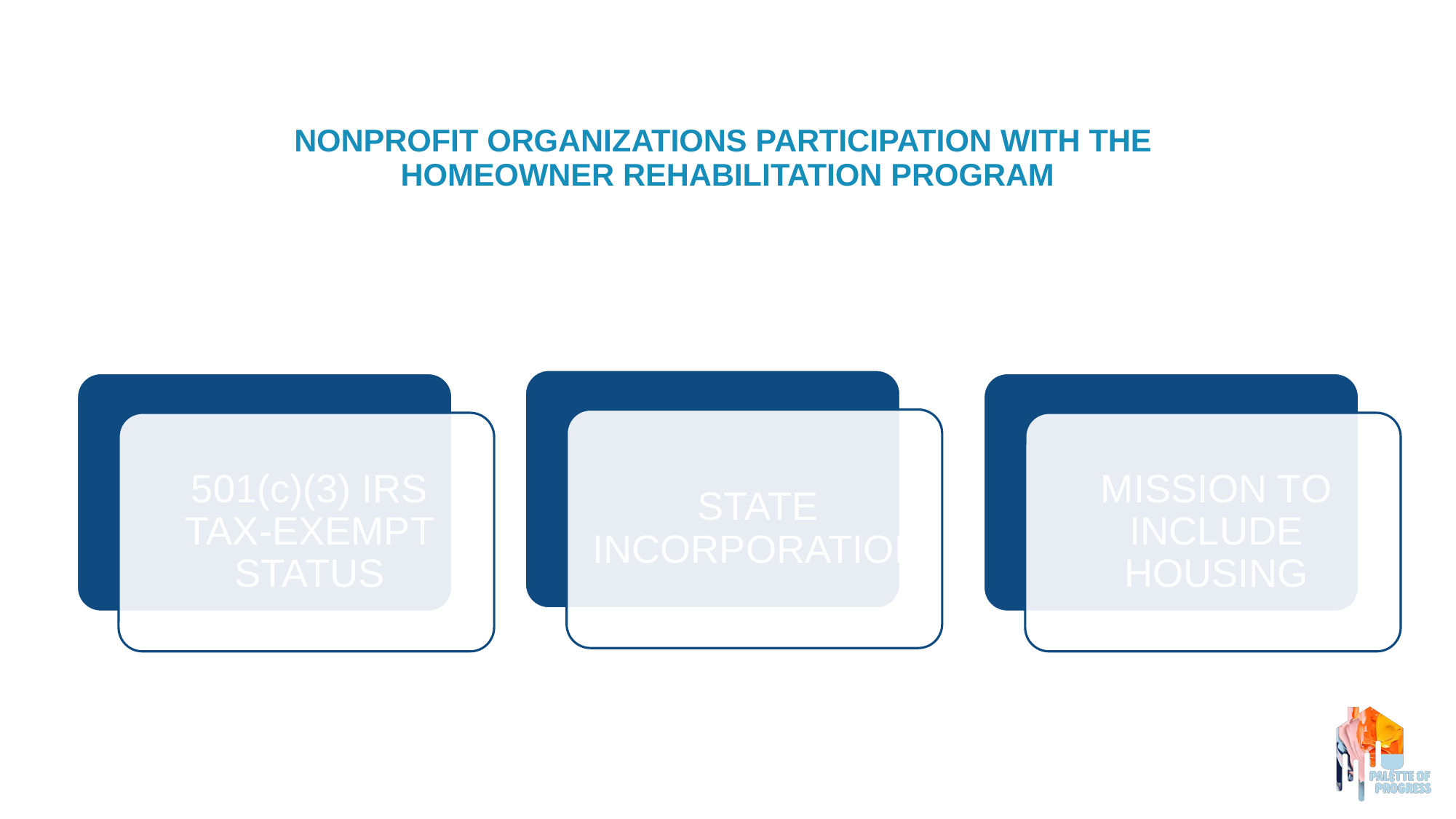

# NONPROFIT ORGANIZATIONS PARTICIPATION WITH THE HOMEOWNER REHABILITATION PROGRAM
501(c)(3) IRS TAX-EXEMPT STATUS
STATE INCORPORATION
MISSION TO INCLUDE HOUSING